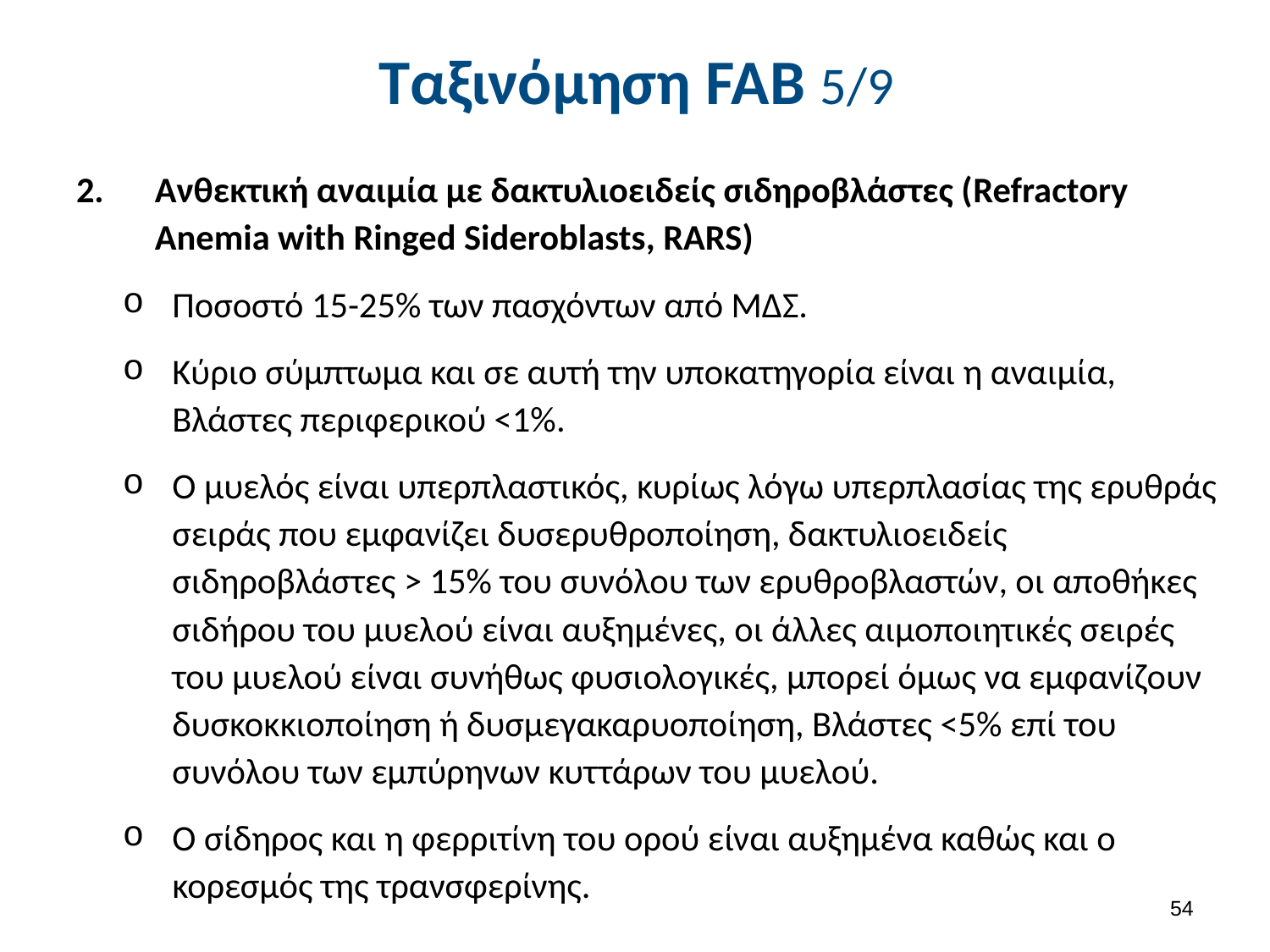

# Ταξινόμηση FAB 5/9
Ανθεκτική αναιμία με δακτυλιοειδείς σιδηροβλάστες (Refractory Anemia with Ringed Sideroblasts, RARS)
Ποσοστό 15-25% των πασχόντων από ΜΔΣ.
Κύριο σύμπτωμα και σε αυτή την υποκατηγορία είναι η αναιμία, Βλάστες περιφερικού <1%.
Ο μυελός είναι υπερπλαστικός, κυρίως λόγω υπερπλασίας της ερυθράς σειράς που εμφανίζει δυσερυθροποίηση, δακτυλιοειδείς σιδηροβλάστες > 15% του συνόλου των ερυθροβλαστών, οι αποθήκες σιδήρου του μυελού είναι αυξημένες, οι άλλες αιμοποιητικές σειρές του μυελού είναι συνήθως φυσιολογικές, μπορεί όμως να εμφανίζουν δυσκοκκιοποίηση ή δυσμεγακαρυοποίηση, Βλάστες <5% επί του συνόλου των εμπύρηνων κυττάρων του μυελού.
Ο σίδηρος και η φερριτίνη του ορού είναι αυξημένα καθώς και ο κορεσμός της τρανσφερίνης.
54